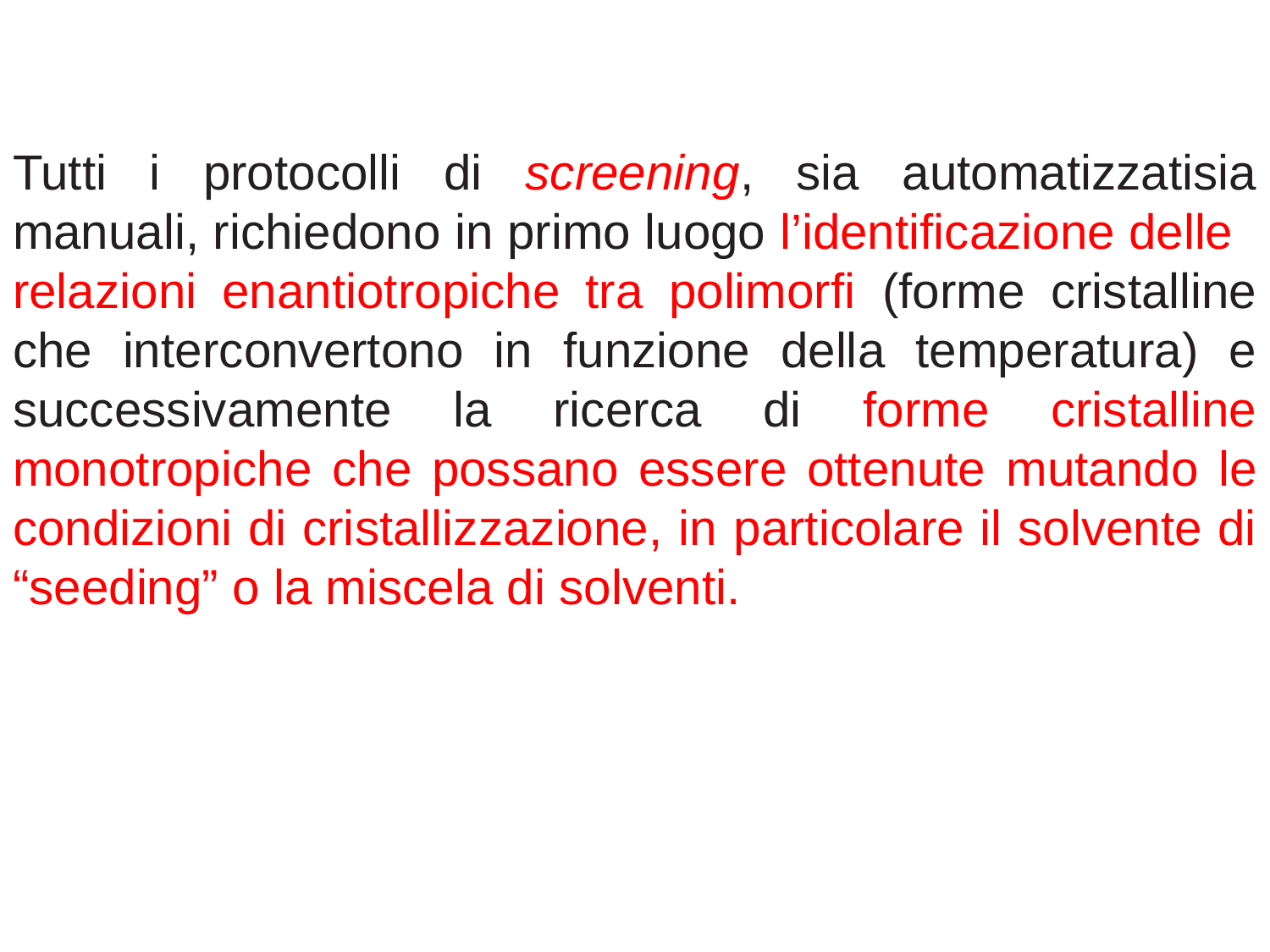

Tutti i protocolli di screening, sia automatizzatisia manuali, richiedono in primo luogo l’identificazione delle
relazioni enantiotropiche tra polimorfi (forme cristalline che interconvertono in funzione della temperatura) e successivamente la ricerca di forme cristalline monotropiche che possano essere ottenute mutando le condizioni di cristallizzazione, in particolare il solvente di “seeding” o la miscela di solventi.